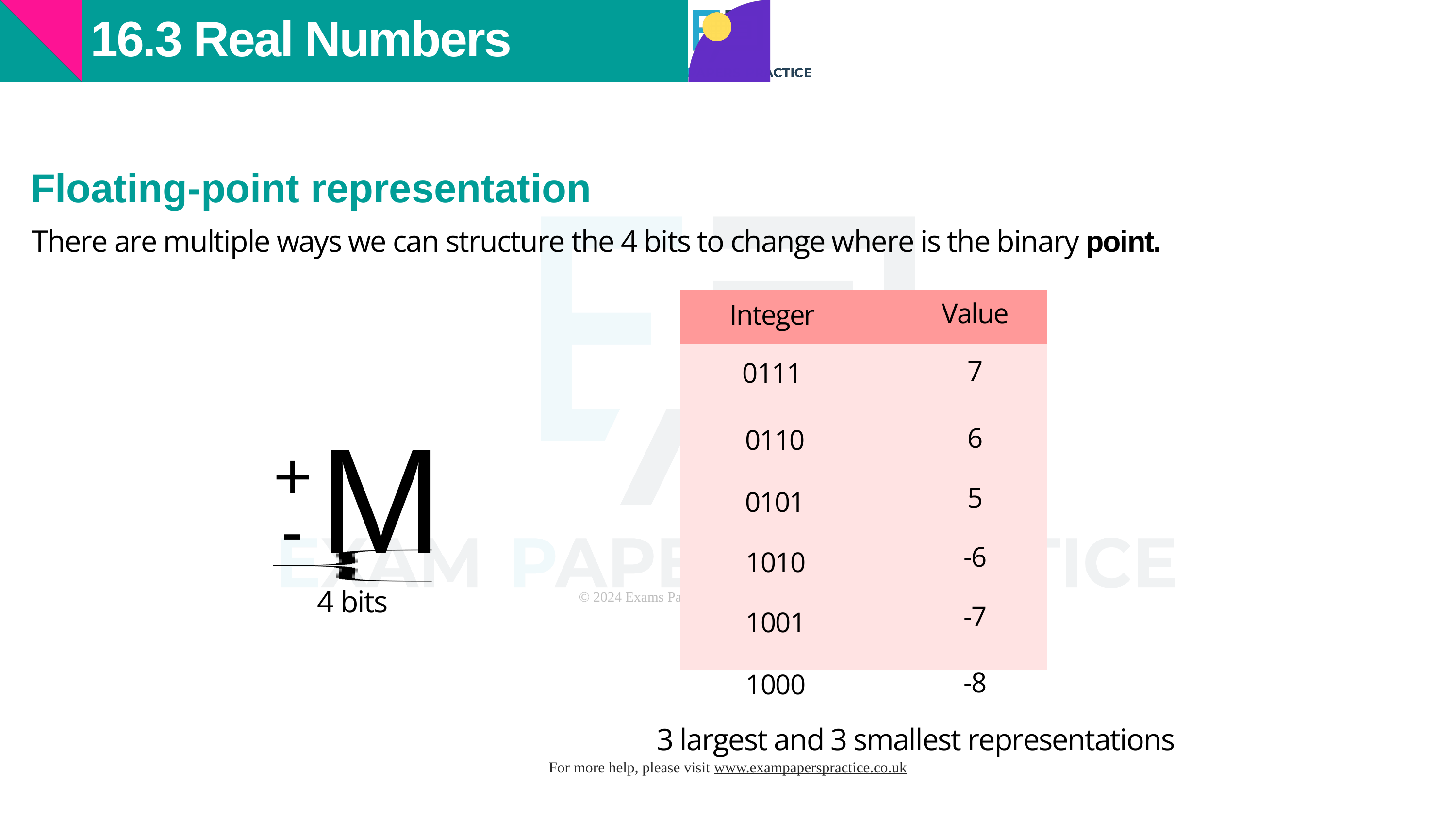

16.3 Real Numbers

Floating-point representation
There are multiple ways we can structure the 4 bits to change where is the binary point.
|  |  |
| --- | --- |
|  |  |
|  |  |
|  |  |
|  |  |
|  |  |
|  |  |
Value
Integer
7
0111
M
6
0110
+
-
5
0101

-6
1010
4 bits
-7
1001
-8
1000
3 largest and 3 smallest representations